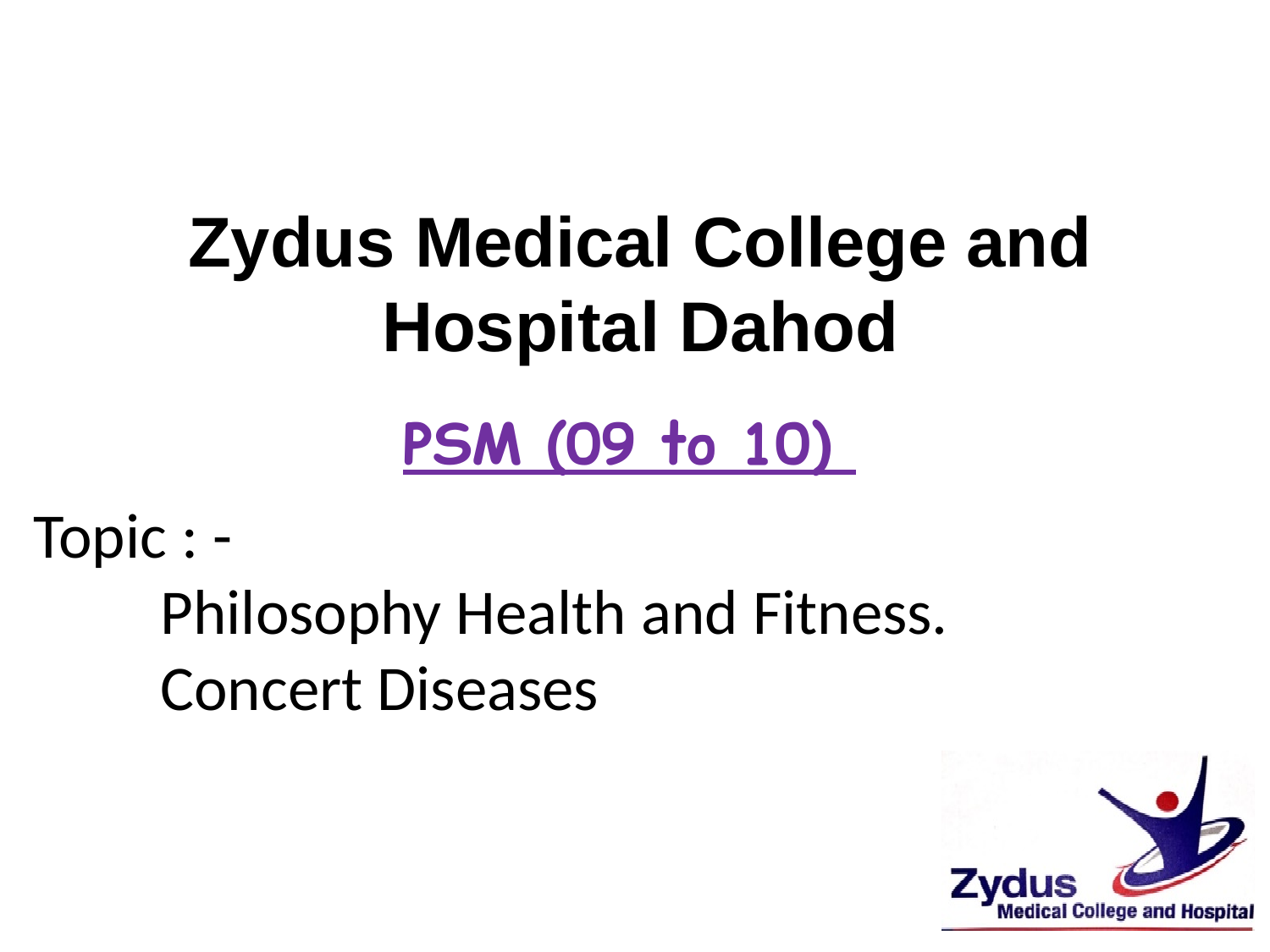

Zydus Medical College and Hospital Dahod
PSM (09 to 10)
Topic : -
	Philosophy Health and Fitness.
	Concert Diseases